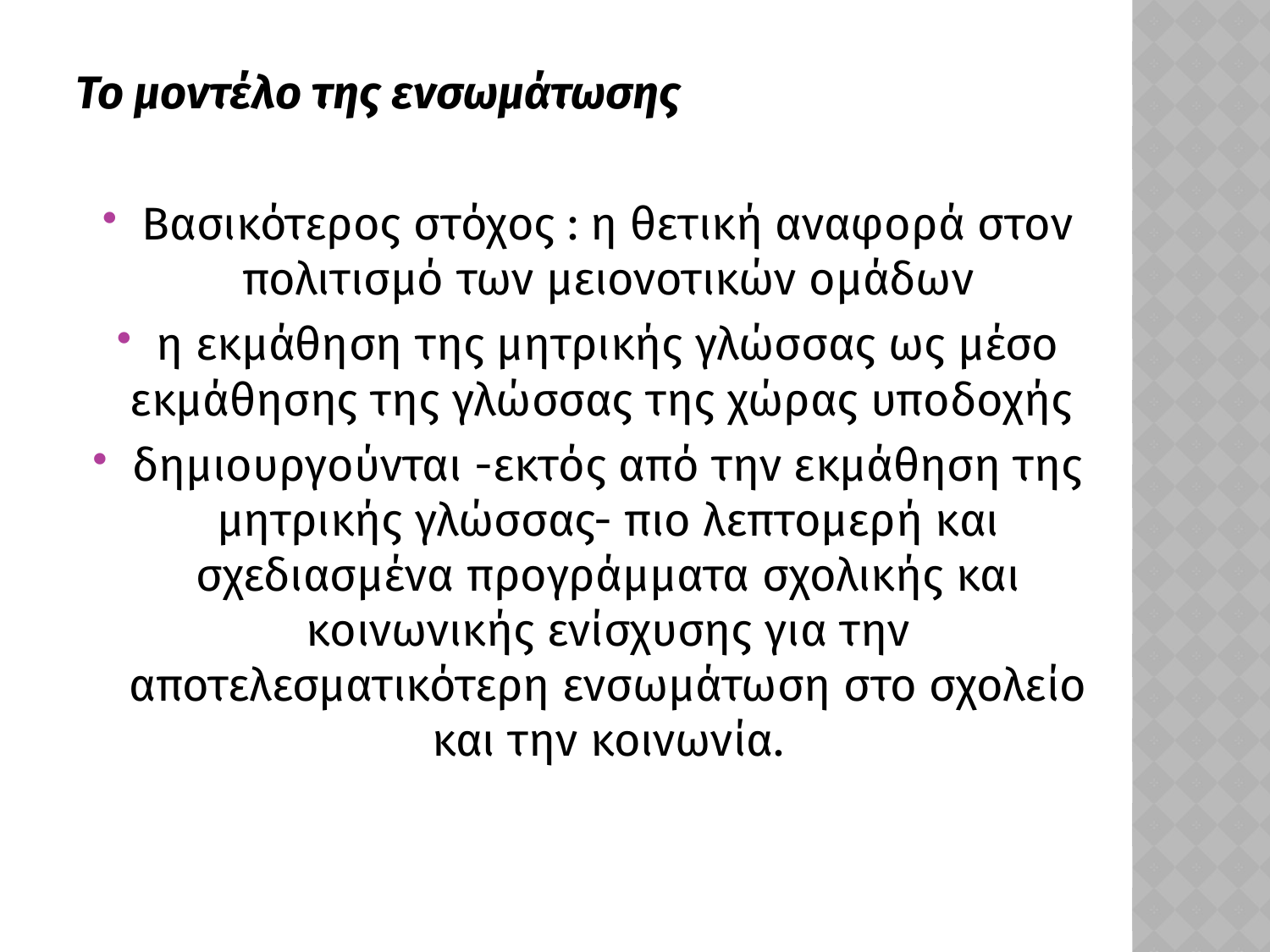

Το μοντέλο της ενσωμάτωσης

Βασικότερος στόχος : η θετική αναφορά στον πολιτισμό των μειονοτικών ομάδων
η εκμάθηση της μητρικής γλώσσας ως μέσο εκμάθησης της γλώσσας της χώρας υποδοχής
δημιουργούνται -εκτός από την εκμάθηση της μητρικής γλώσσας- πιο λεπτομερή και σχεδιασμένα προγράμματα σχολικής και κοινωνικής ενίσχυσης για την αποτελεσματικότερη ενσωμάτωση στο σχολείο και την κοινωνία.